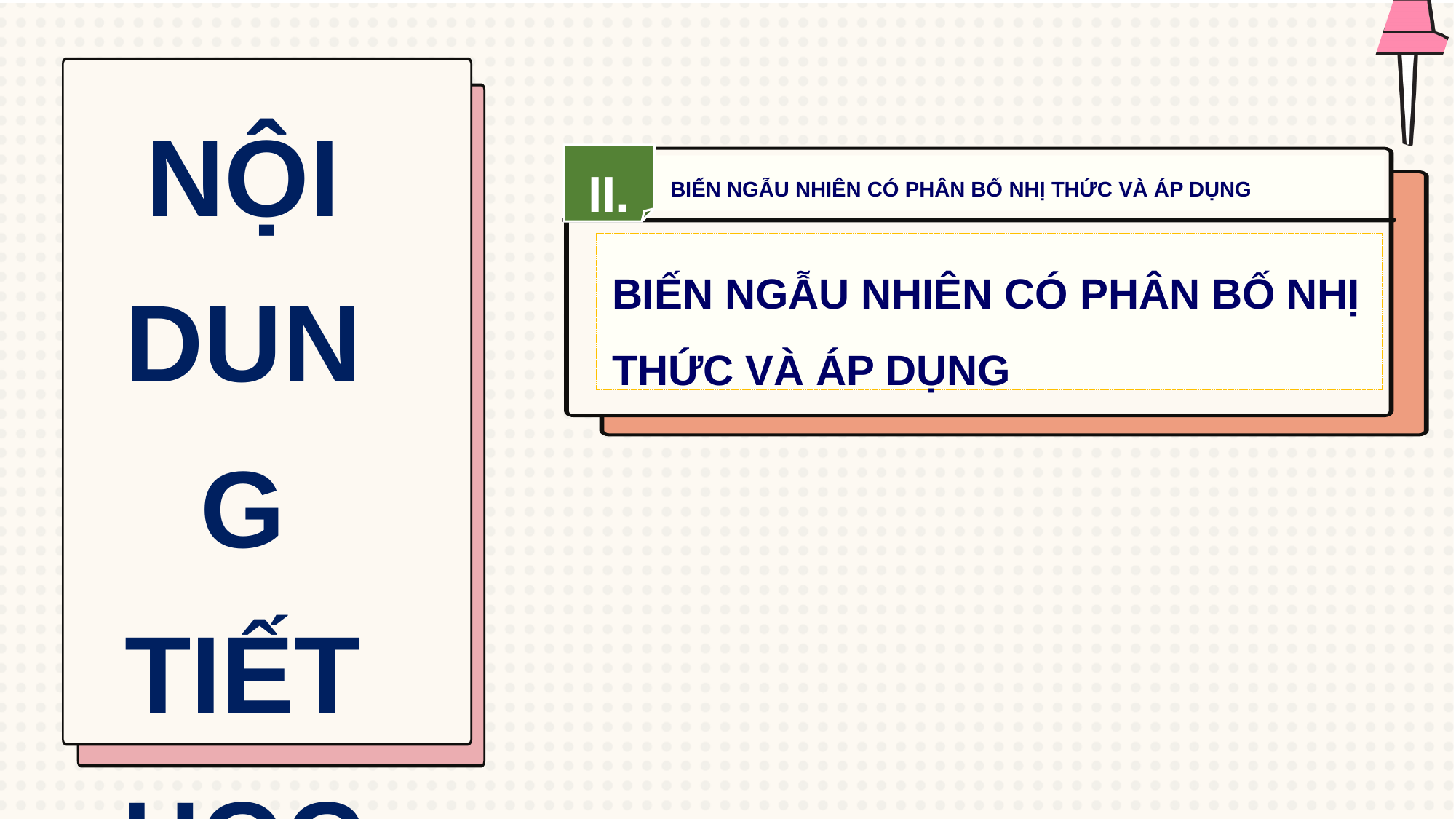

NỘI DUNG TIẾT HỌC

II.

BIẾN NGẪU NHIÊN CÓ PHÂN BỐ NHỊ THỨC VÀ ÁP DỤNG
.
BIẾN NGẪU NHIÊN CÓ PHÂN BỐ NHỊ THỨC VÀ ÁP DỤNG